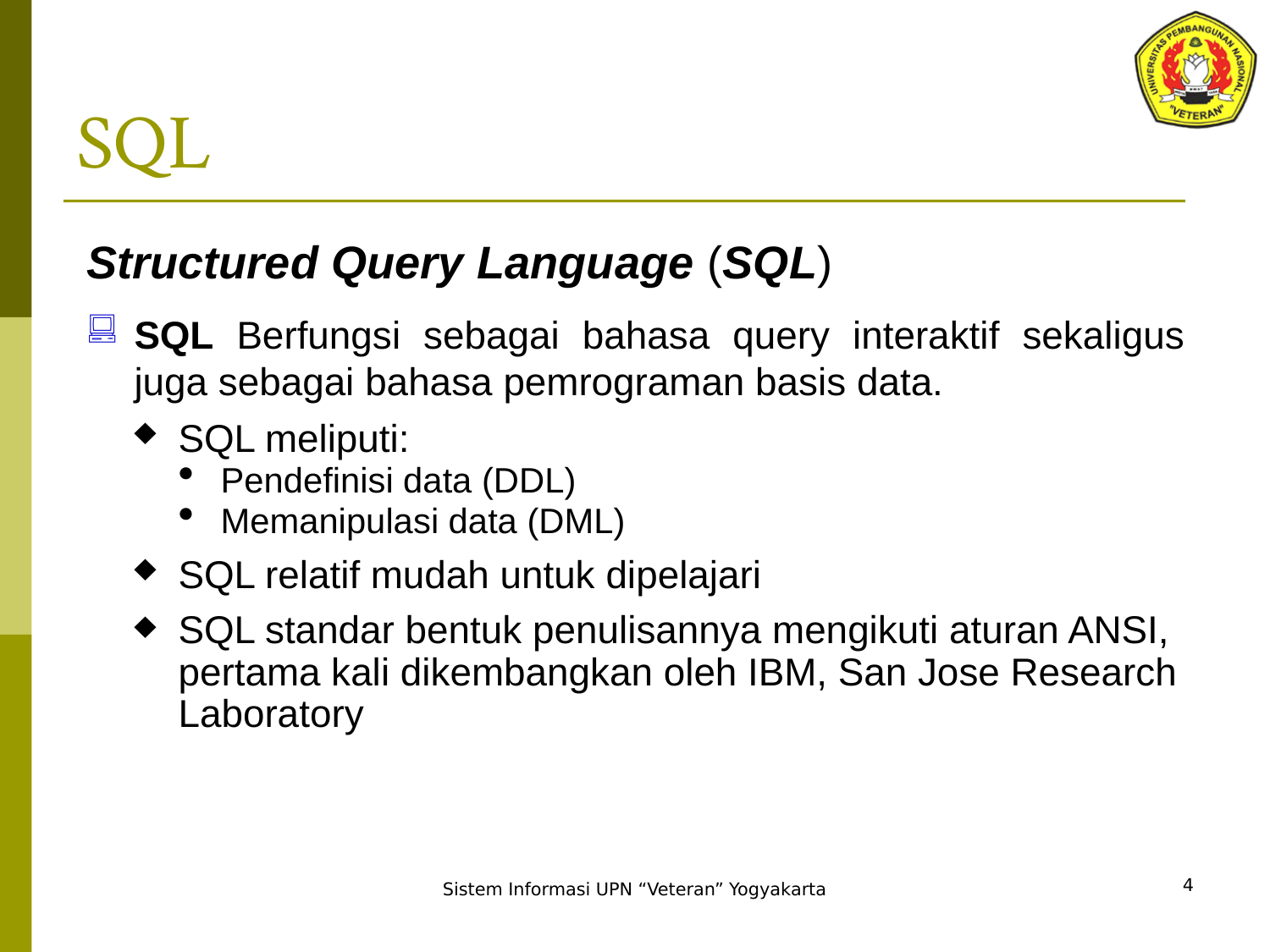

# SQL
Structured Query Language (SQL)
SQL Berfungsi sebagai bahasa query interaktif sekaligus juga sebagai bahasa pemrograman basis data.
SQL meliputi:
Pendefinisi data (DDL)
Memanipulasi data (DML)
SQL relatif mudah untuk dipelajari
SQL standar bentuk penulisannya mengikuti aturan ANSI, pertama kali dikembangkan oleh IBM, San Jose Research Laboratory
4